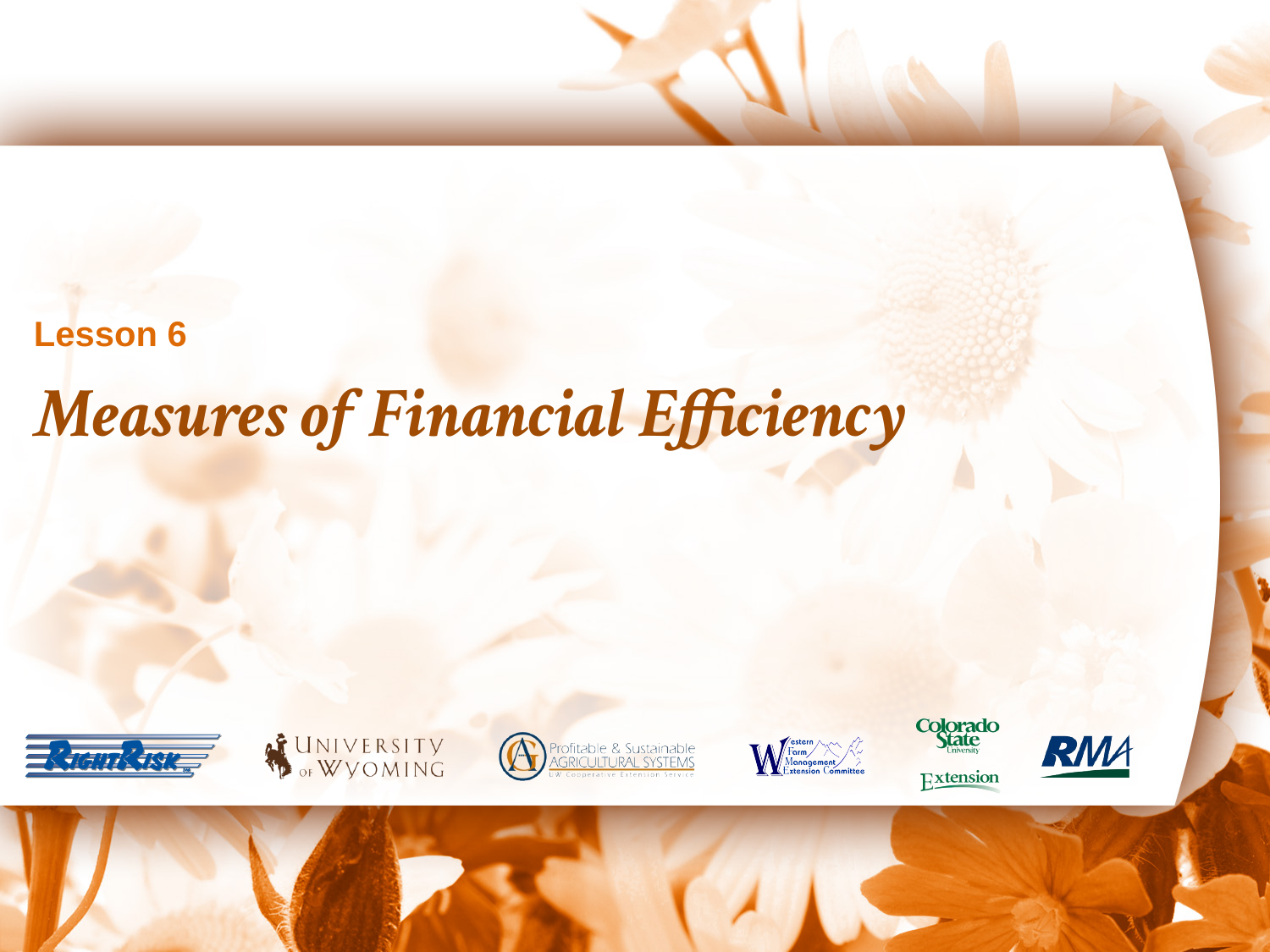

Lesson 6
# Measures of Financial Efficiency